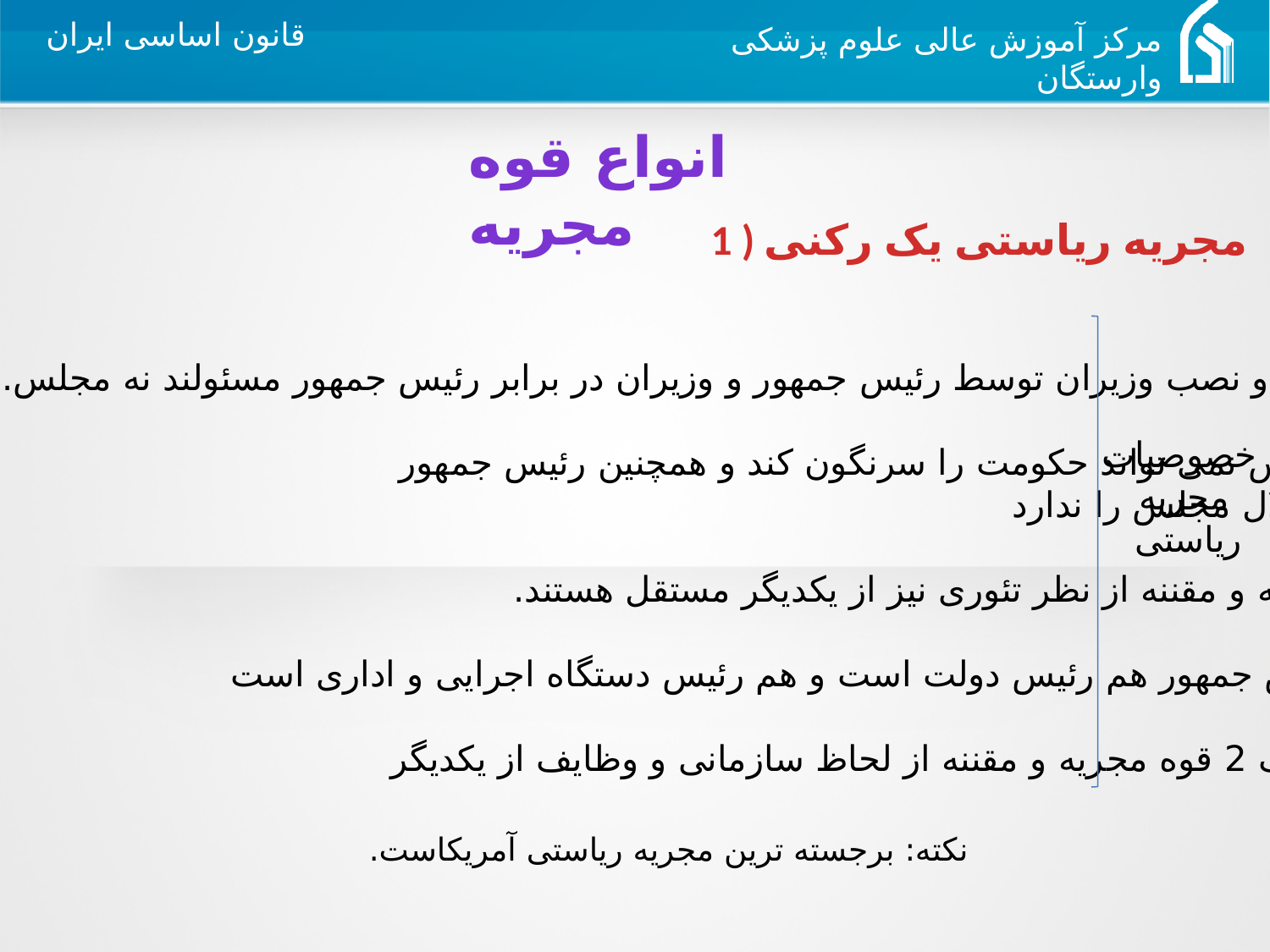

انواع قوه مجریه
1 ) مجریه ریاستی یک رکنی

1- عزل و نصب وزیران توسط رئیس جمهور و وزیران در برابر رئیس جمهور مسئولند نه مجلس.

	2- مجلس نمی تواند حکومت را سرنگون کند و همچنین رئیس جمهور
حق انحلال مجلس را ندارد

	3- مجریه و مقننه از نظر تئوری نیز از یکدیگر مستقل هستند.

	4- رئیس جمهور هم رئیس دولت است و هم رئیس دستگاه اجرایی و اداری است

	5- تفکیک 2 قوه مجریه و مقننه از لحاظ سازمانی و وظایف از یکدیگر
خصوصیات
مجریه
 ریاستی
نکته: برجسته ترین مجریه ریاستی آمریکاست.